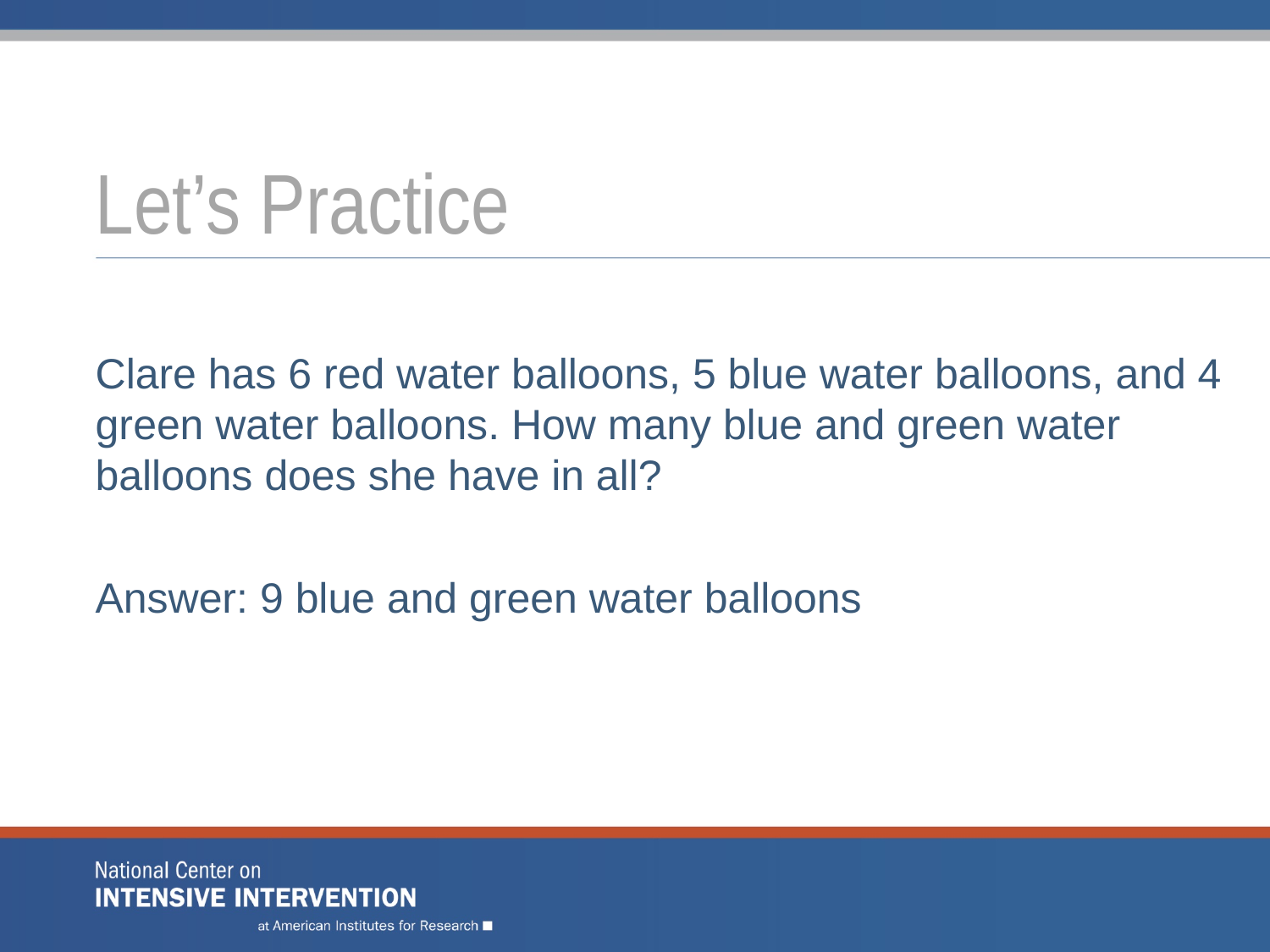

# Let’s Practice

Clare has 6 red water balloons, 5 blue water balloons, and 4 green water balloons. How many blue and green water balloons does she have in all?

Answer: 9 blue and green water balloons